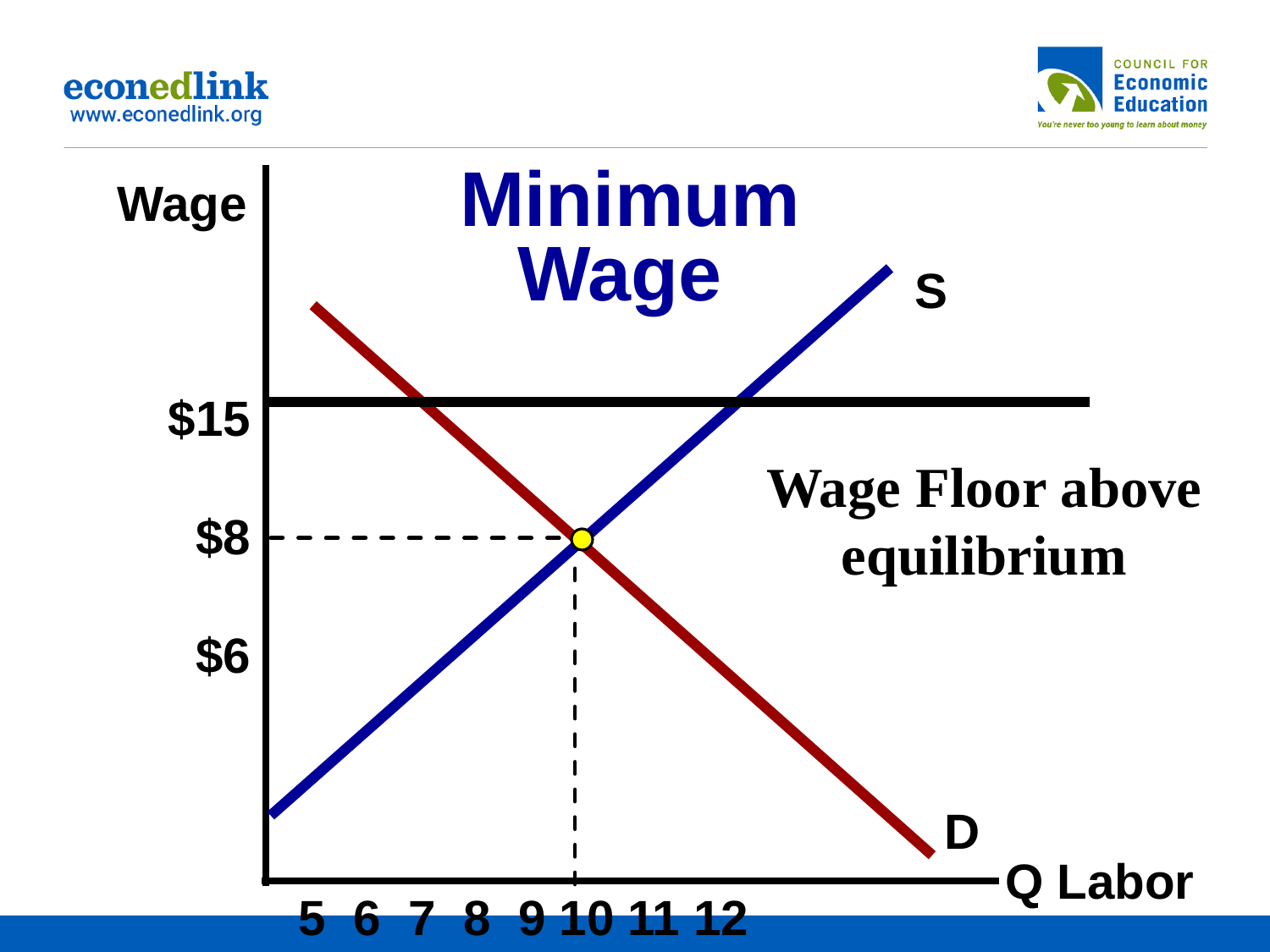

Minimum Wage
Wage
S
$15

$8

$6
Wage Floor above equilibrium

D
Q Labor
5  6  7  8  9 10 11 12